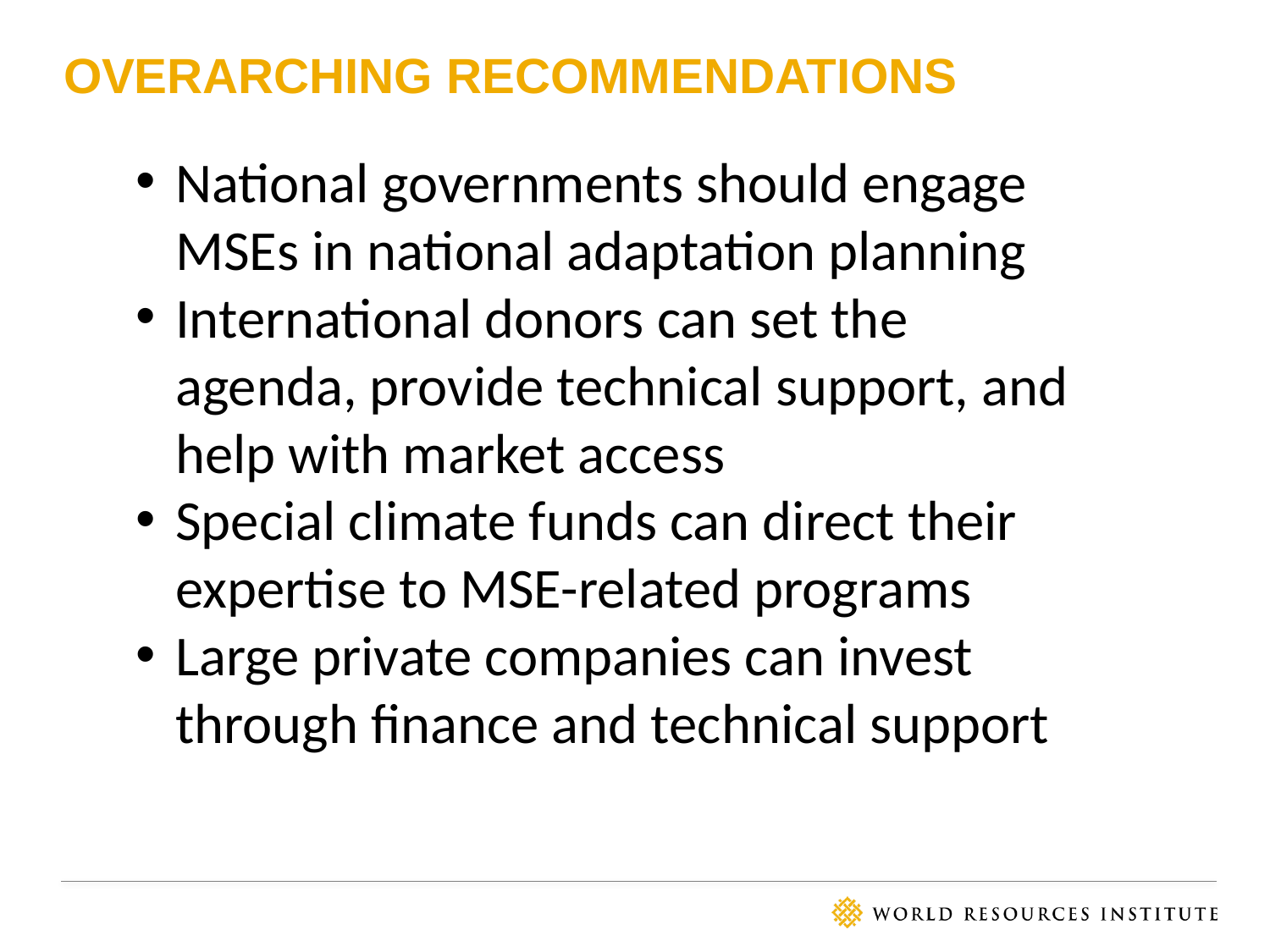

# Overarching recommendations
National governments should engage MSEs in national adaptation planning
International donors can set the agenda, provide technical support, and help with market access
Special climate funds can direct their expertise to MSE-related programs
Large private companies can invest through finance and technical support